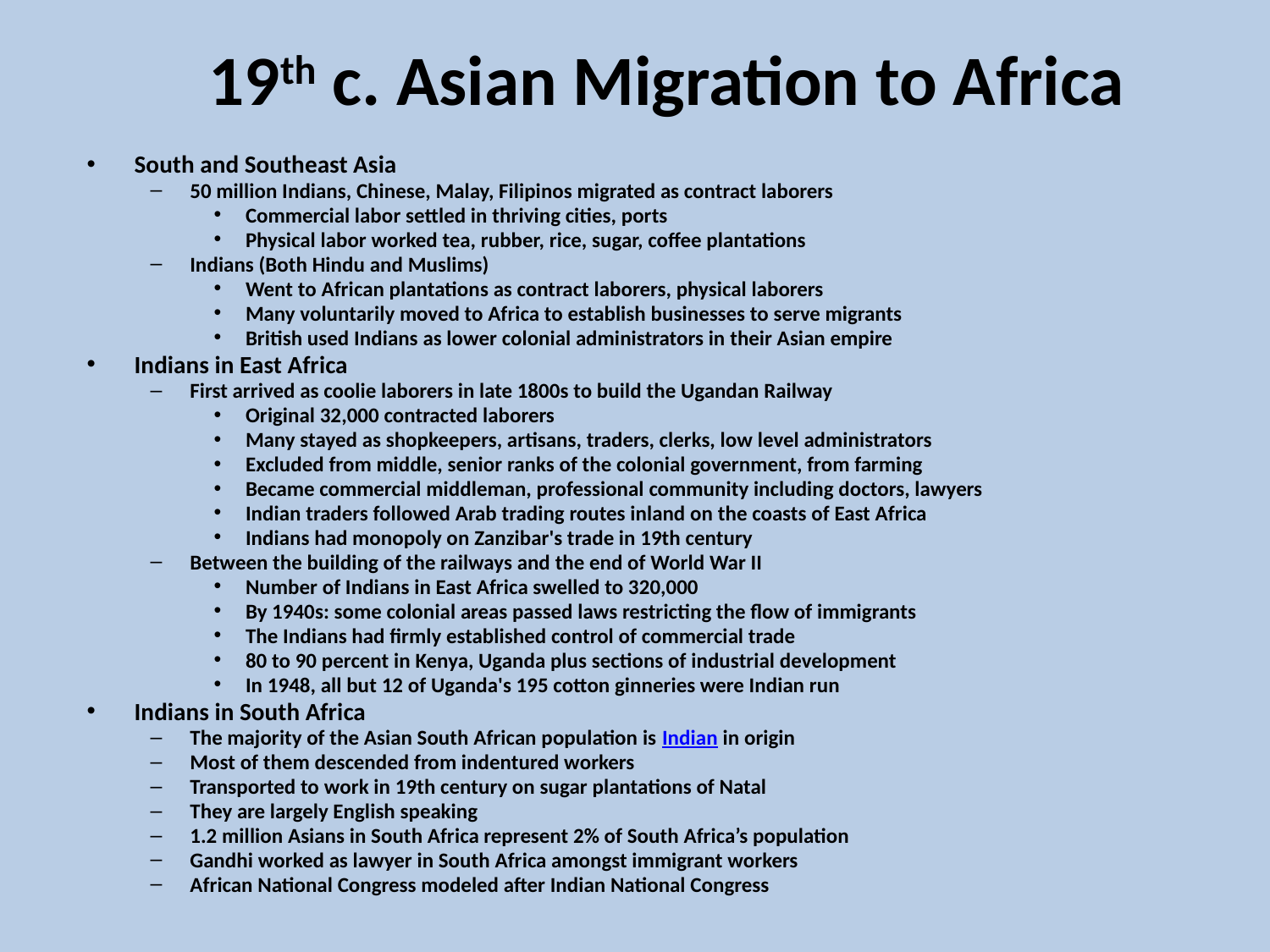

# 19th c. Asian Migration to Africa
South and Southeast Asia
50 million Indians, Chinese, Malay, Filipinos migrated as contract laborers
Commercial labor settled in thriving cities, ports
Physical labor worked tea, rubber, rice, sugar, coffee plantations
Indians (Both Hindu and Muslims)
Went to African plantations as contract laborers, physical laborers
Many voluntarily moved to Africa to establish businesses to serve migrants
British used Indians as lower colonial administrators in their Asian empire
Indians in East Africa
First arrived as coolie laborers in late 1800s to build the Ugandan Railway
Original 32,000 contracted laborers
Many stayed as shopkeepers, artisans, traders, clerks, low level administrators
Excluded from middle, senior ranks of the colonial government, from farming
Became commercial middleman, professional community including doctors, lawyers
Indian traders followed Arab trading routes inland on the coasts of East Africa
Indians had monopoly on Zanzibar's trade in 19th century
Between the building of the railways and the end of World War II
Number of Indians in East Africa swelled to 320,000
By 1940s: some colonial areas passed laws restricting the flow of immigrants
The Indians had firmly established control of commercial trade
80 to 90 percent in Kenya, Uganda plus sections of industrial development
In 1948, all but 12 of Uganda's 195 cotton ginneries were Indian run
Indians in South Africa
The majority of the Asian South African population is Indian in origin
Most of them descended from indentured workers
Transported to work in 19th century on sugar plantations of Natal
They are largely English speaking
1.2 million Asians in South Africa represent 2% of South Africa’s population
Gandhi worked as lawyer in South Africa amongst immigrant workers
African National Congress modeled after Indian National Congress